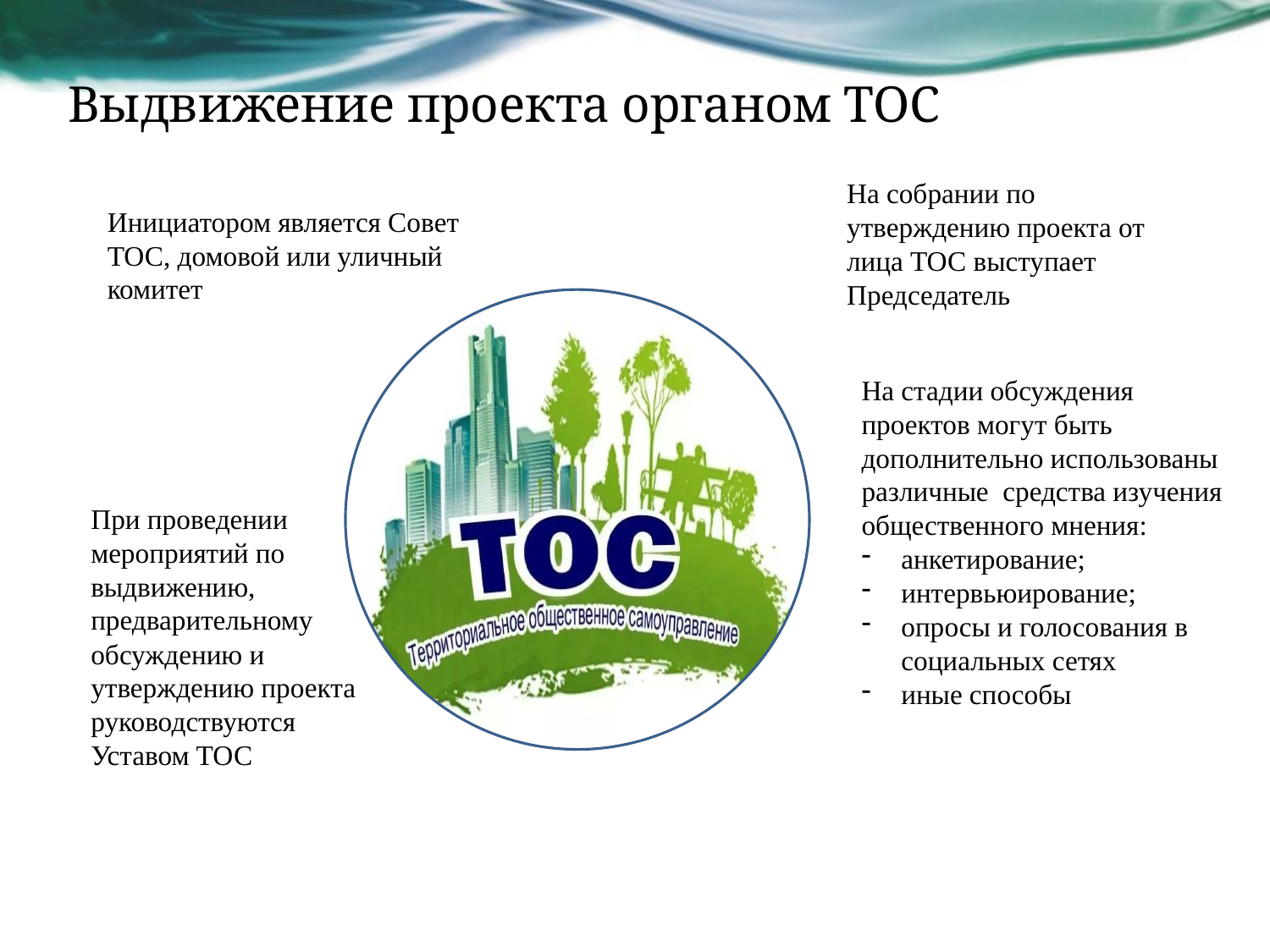

# Выдвижение проекта органом ТОС
На собрании по утверждению проекта от лица ТОС выступает Председатель
Инициатором является Совет ТОС, домовой или уличный комитет

На стадии обсуждения проектов могут быть дополнительно использованы различные  средства изучения общественного мнения:
анкетирование;
интервьюирование;
опросы и голосования в социальных сетях
иные способы
При проведении мероприятий по выдвижению, предварительному обсуждению и утверждению проекта руководствуются Уставом ТОС